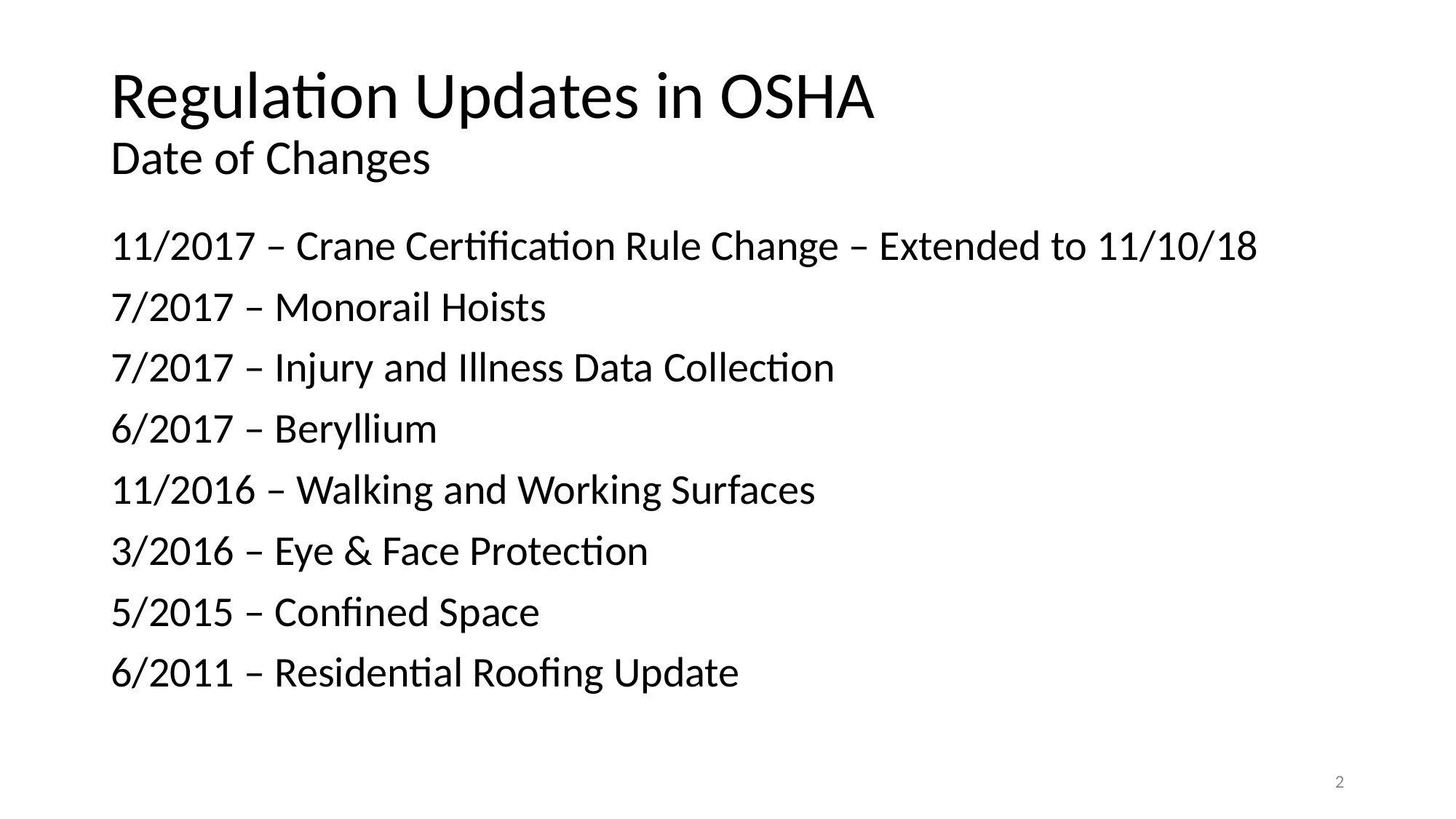

# Regulation Updates in OSHA Date of Changes
11/2017 – Crane Certification Rule Change – Extended to 11/10/18
7/2017 – Monorail Hoists
7/2017 – Injury and Illness Data Collection
6/2017 – Beryllium
11/2016 – Walking and Working Surfaces
3/2016 – Eye & Face Protection
5/2015 – Confined Space
6/2011 – Residential Roofing Update

2